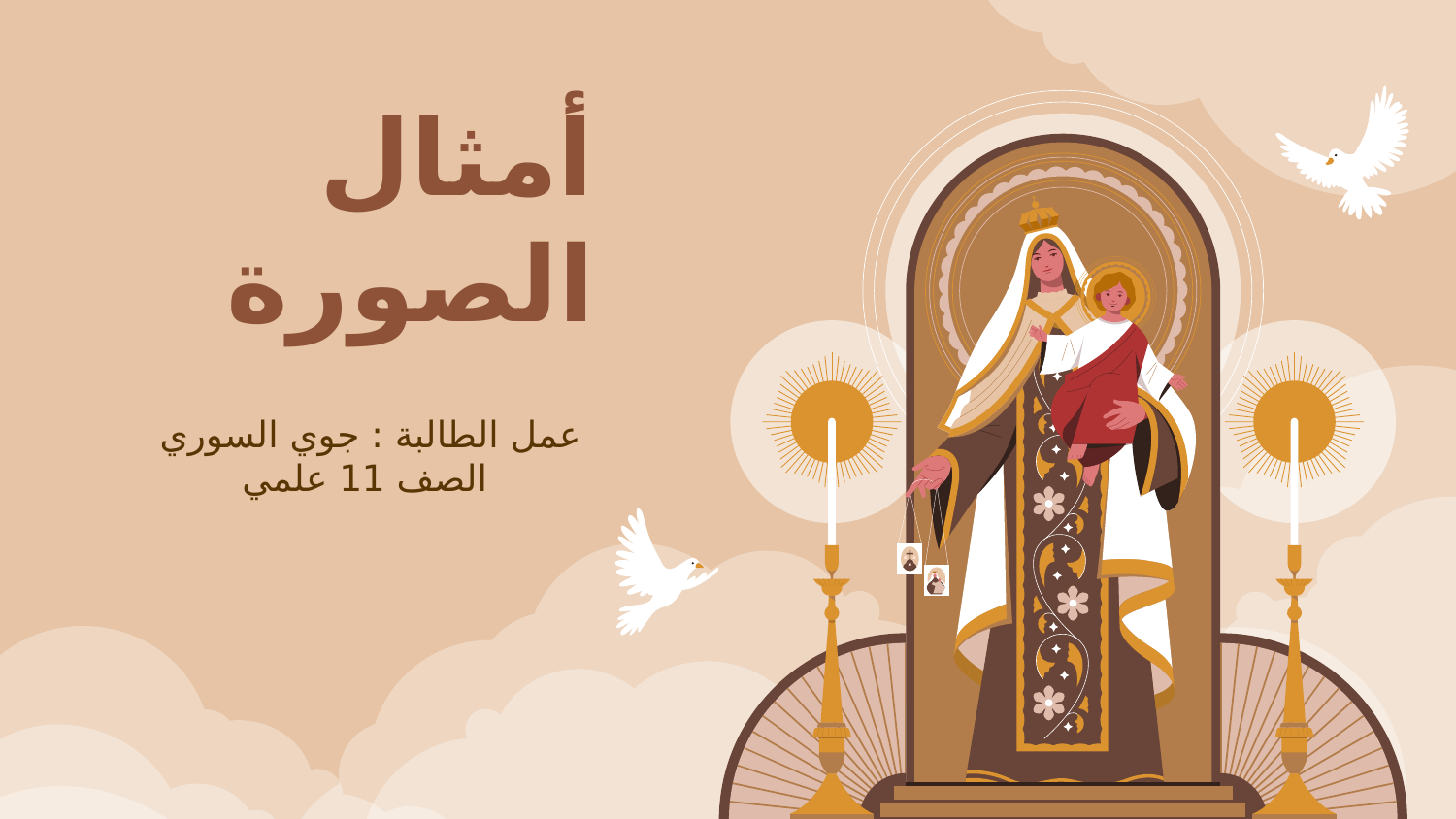

# أمثال الصورة

عمل الطالبة : جوي السوري
الصف 11 علمي